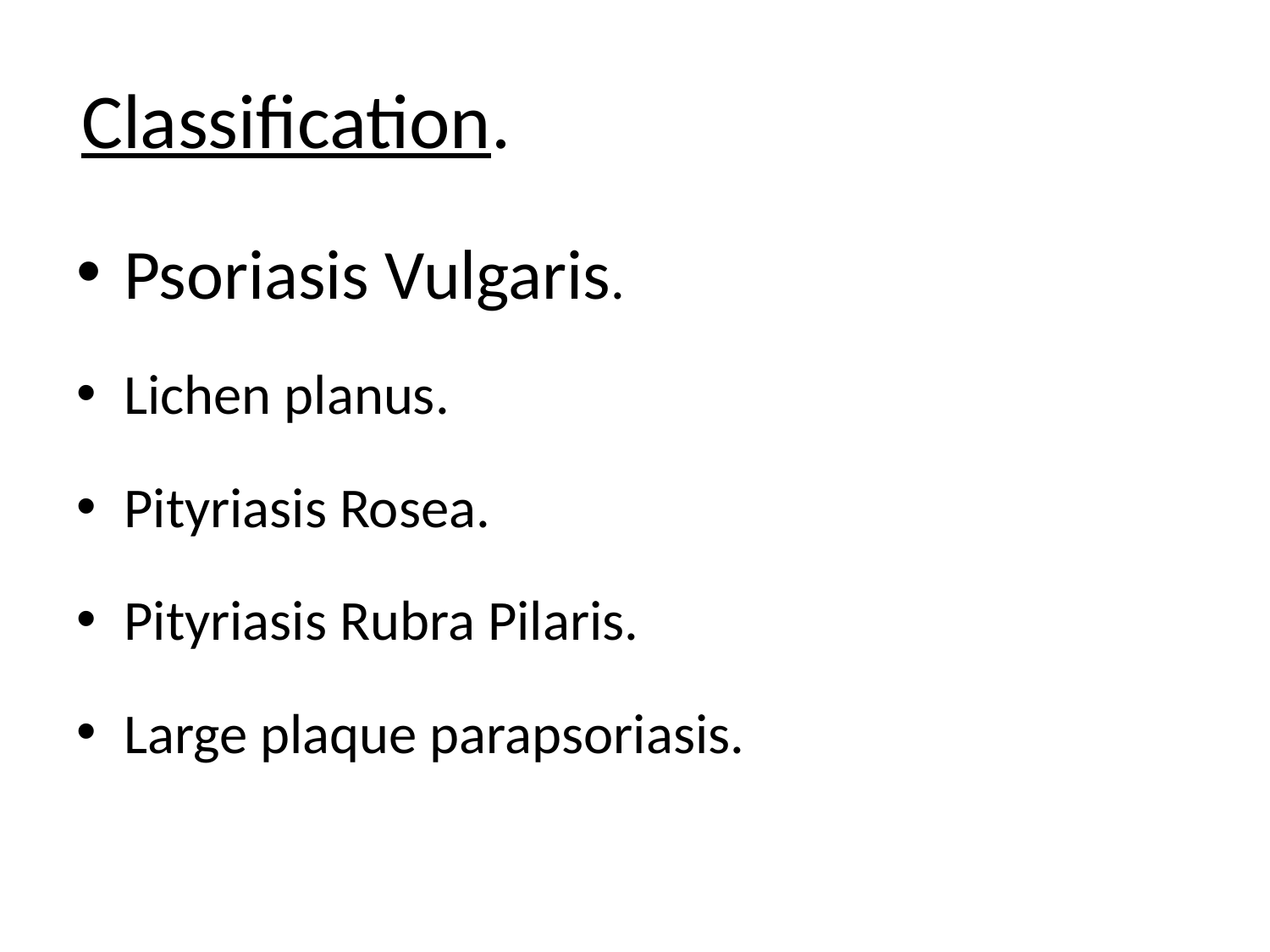

# Classification.
Psoriasis Vulgaris.
Lichen planus.
Pityriasis Rosea.
Pityriasis Rubra Pilaris.
Large plaque parapsoriasis.